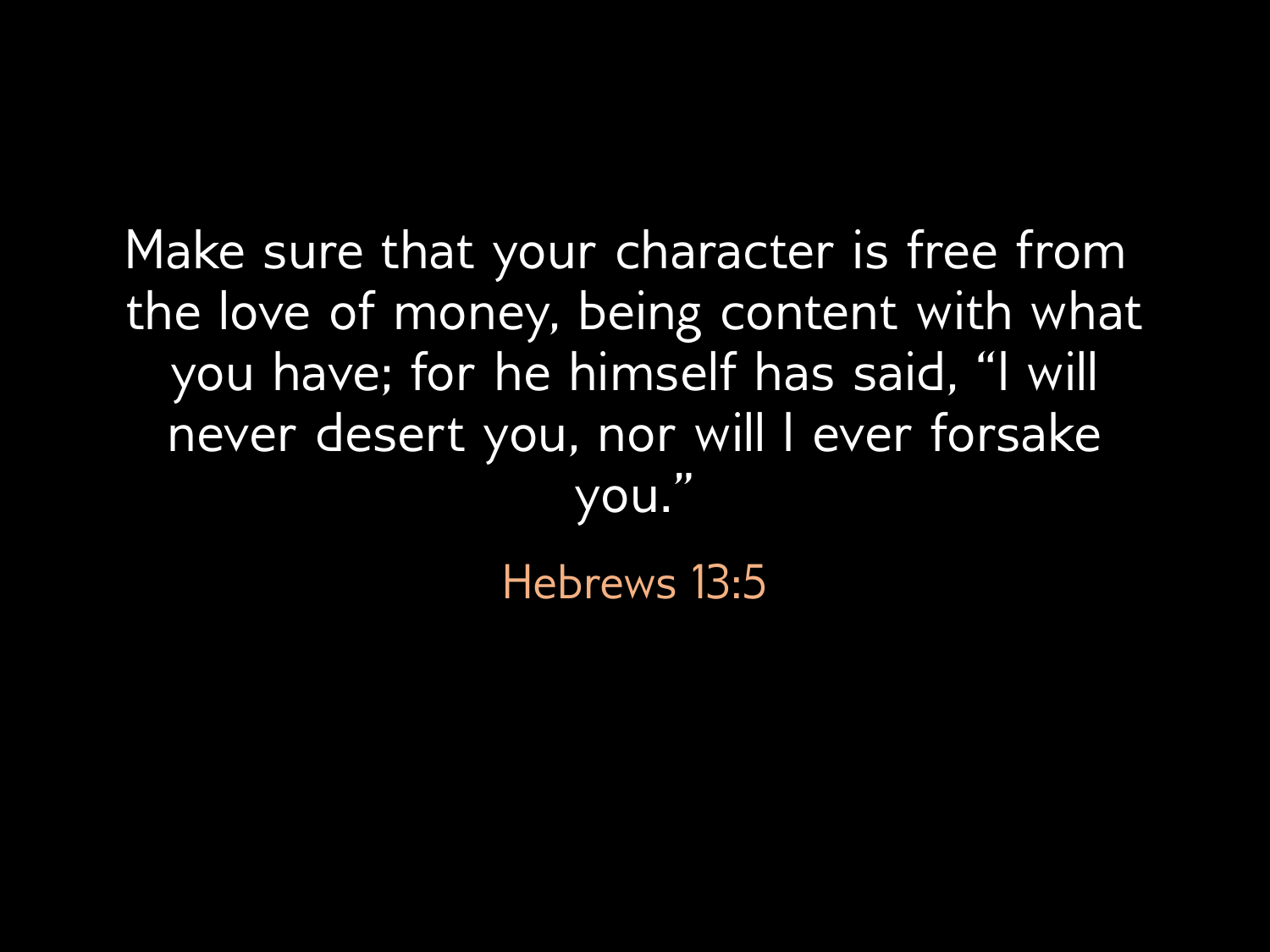

Make sure that your character is free from
the love of money, being content with what you have; for he himself has said, “I will never desert you, nor will I ever forsake you.”
Hebrews 13:5